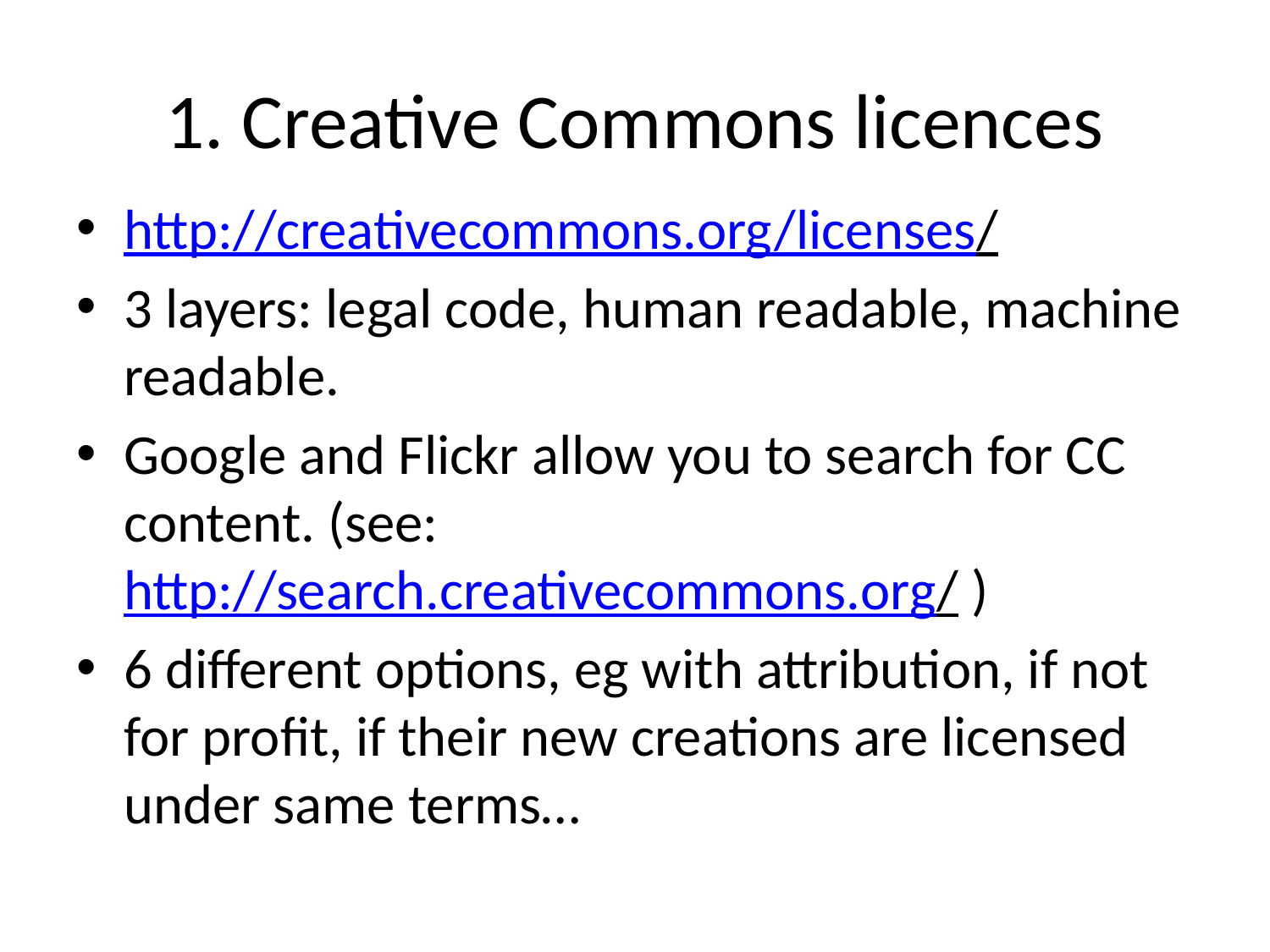

# 1. Creative Commons licences
http://creativecommons.org/licenses/
3 layers: legal code, human readable, machine readable.
Google and Flickr allow you to search for CC content. (see: http://search.creativecommons.org/ )
6 different options, eg with attribution, if not for profit, if their new creations are licensed under same terms…